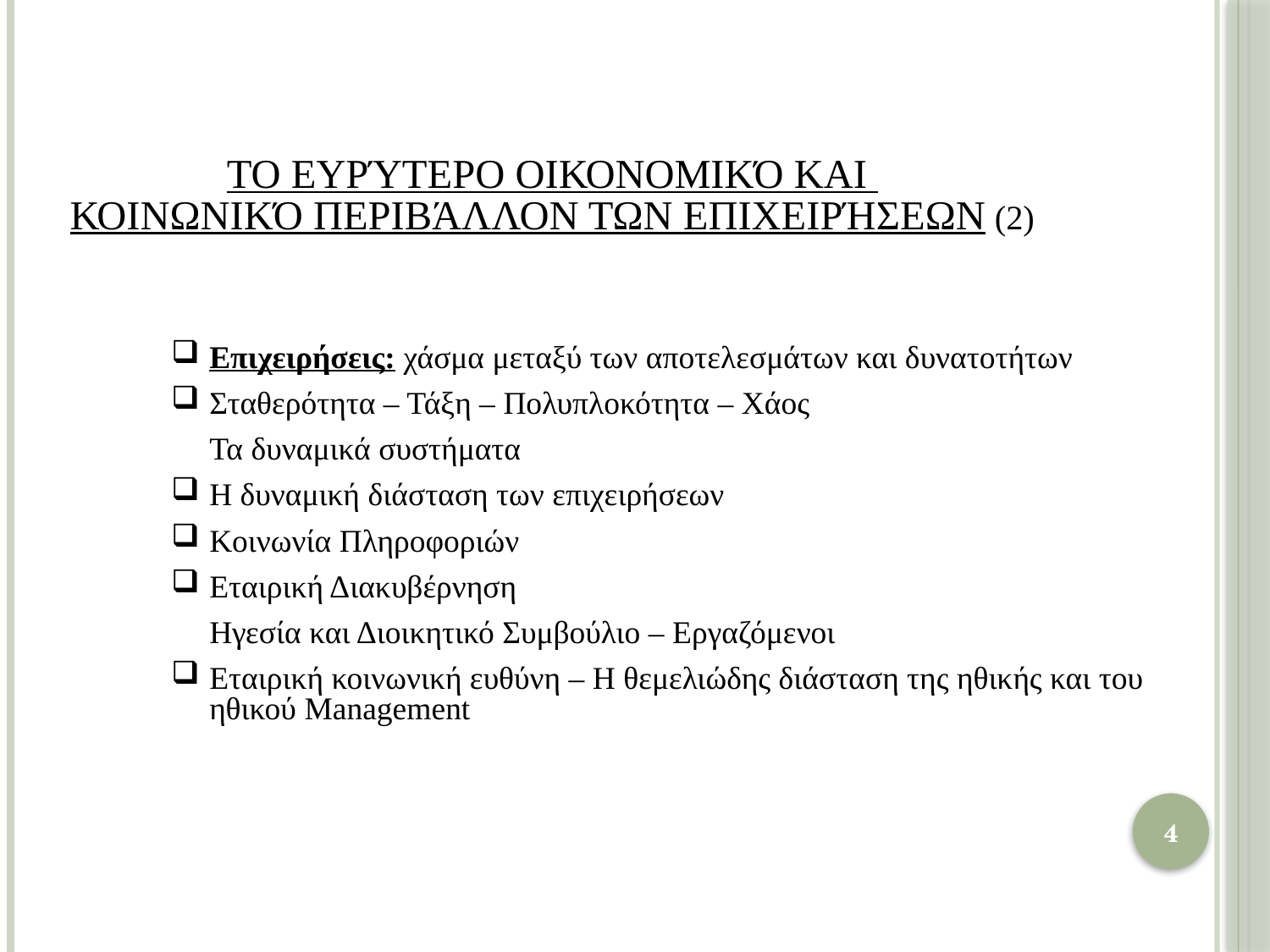

# Το Ευρύτερο Οικονομικό και Κοινωνικό Περιβάλλον των Επιχειρήσεων (2)
Επιχειρήσεις: χάσμα μεταξύ των αποτελεσμάτων και δυνατοτήτων
Σταθερότητα – Τάξη – Πολυπλοκότητα – Χάος
	Τα δυναμικά συστήματα
Η δυναμική διάσταση των επιχειρήσεων
Κοινωνία Πληροφοριών
Εταιρική Διακυβέρνηση
	Ηγεσία και Διοικητικό Συμβούλιο – Εργαζόμενοι
Εταιρική κοινωνική ευθύνη – Η θεμελιώδης διάσταση της ηθικής και του ηθικού Management

4